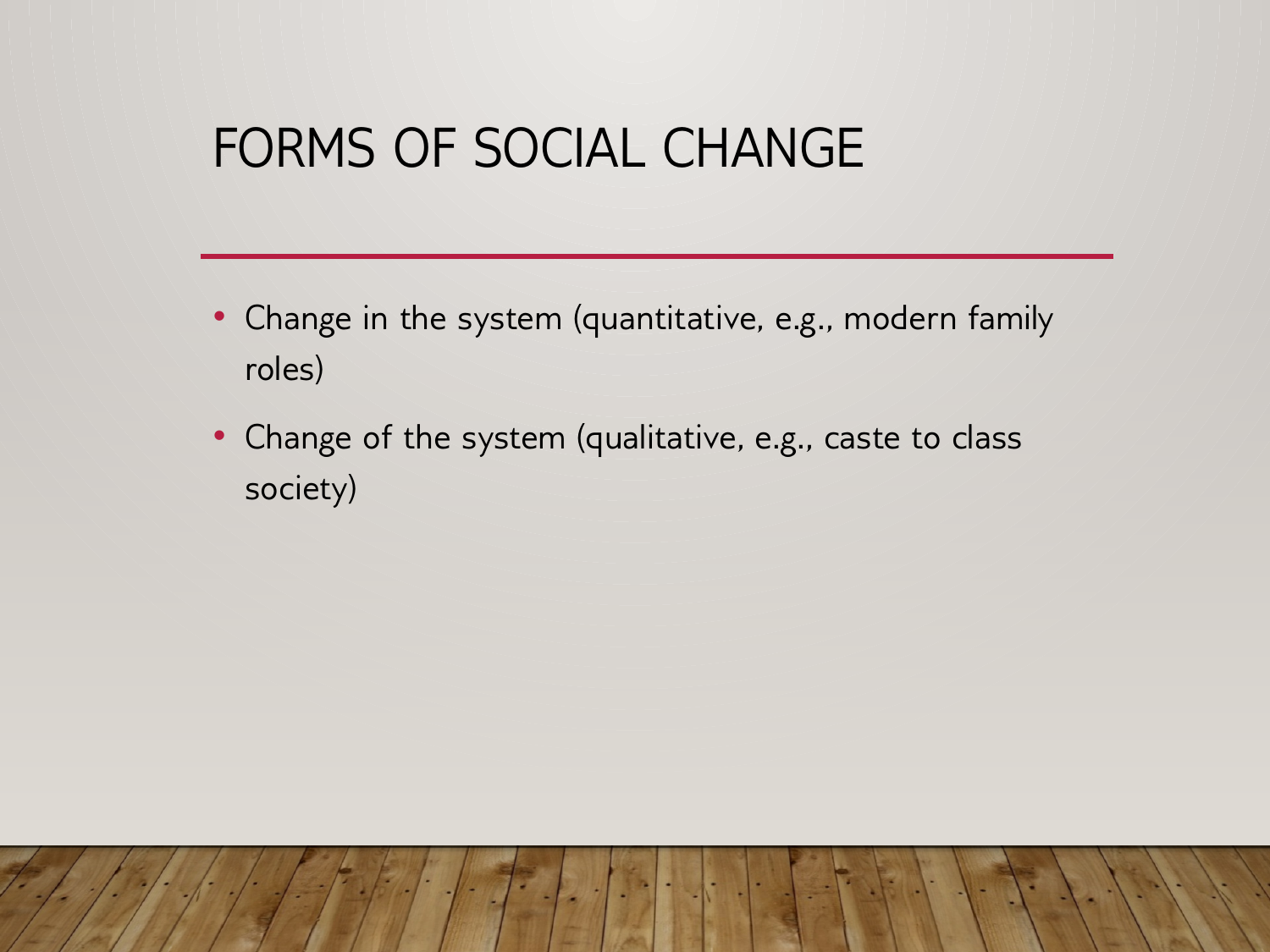

# Forms of Social Change
Change in the system (quantitative, e.g., modern family roles)
Change of the system (qualitative, e.g., caste to class society)